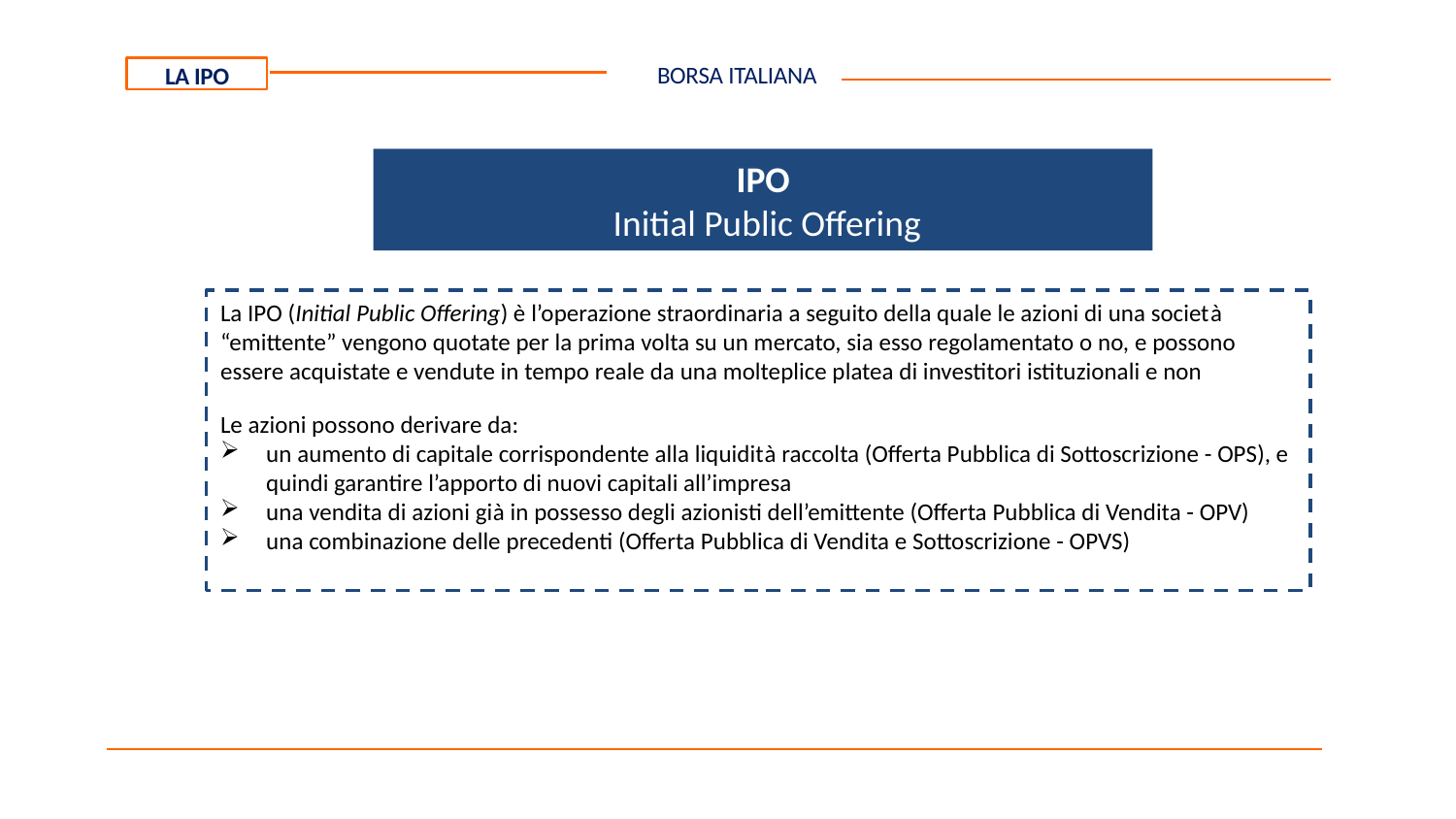

BORSA ITALIANA
LA IPO

IPO
 Initial Public Offering
La IPO (Initial Public Offering) è l’operazione straordinaria a seguito della quale le azioni di una società “emittente” vengono quotate per la prima volta su un mercato, sia esso regolamentato o no, e possono essere acquistate e vendute in tempo reale da una molteplice platea di investitori istituzionali e non
Le azioni possono derivare da:
un aumento di capitale corrispondente alla liquidità raccolta (Offerta Pubblica di Sottoscrizione - OPS), e quindi garantire l’apporto di nuovi capitali all’impresa
una vendita di azioni già in possesso degli azionisti dell’emittente (Offerta Pubblica di Vendita - OPV)
una combinazione delle precedenti (Offerta Pubblica di Vendita e Sottoscrizione - OPVS)